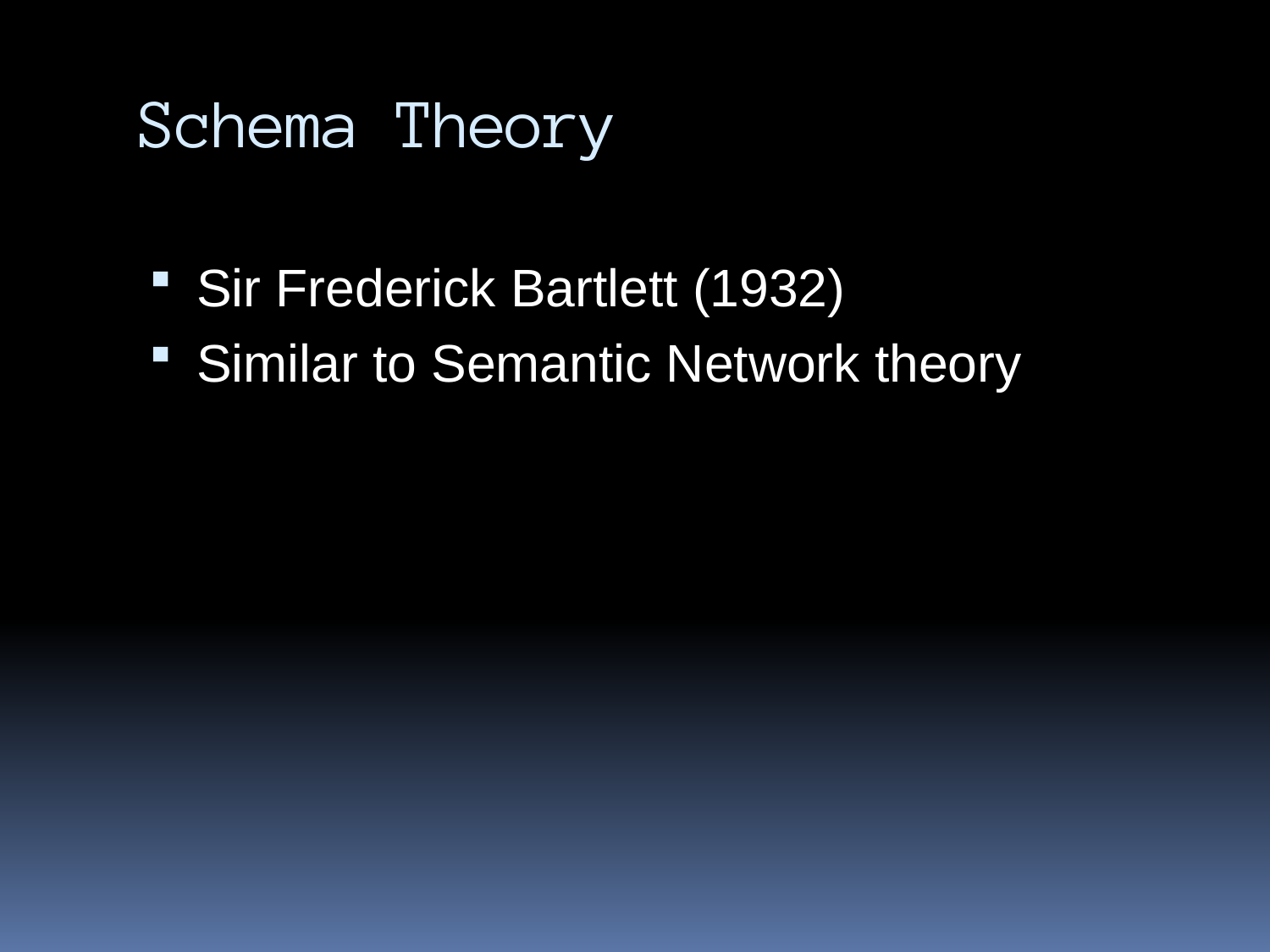

# Schema Theory
Sir Frederick Bartlett (1932)
Similar to Semantic Network theory